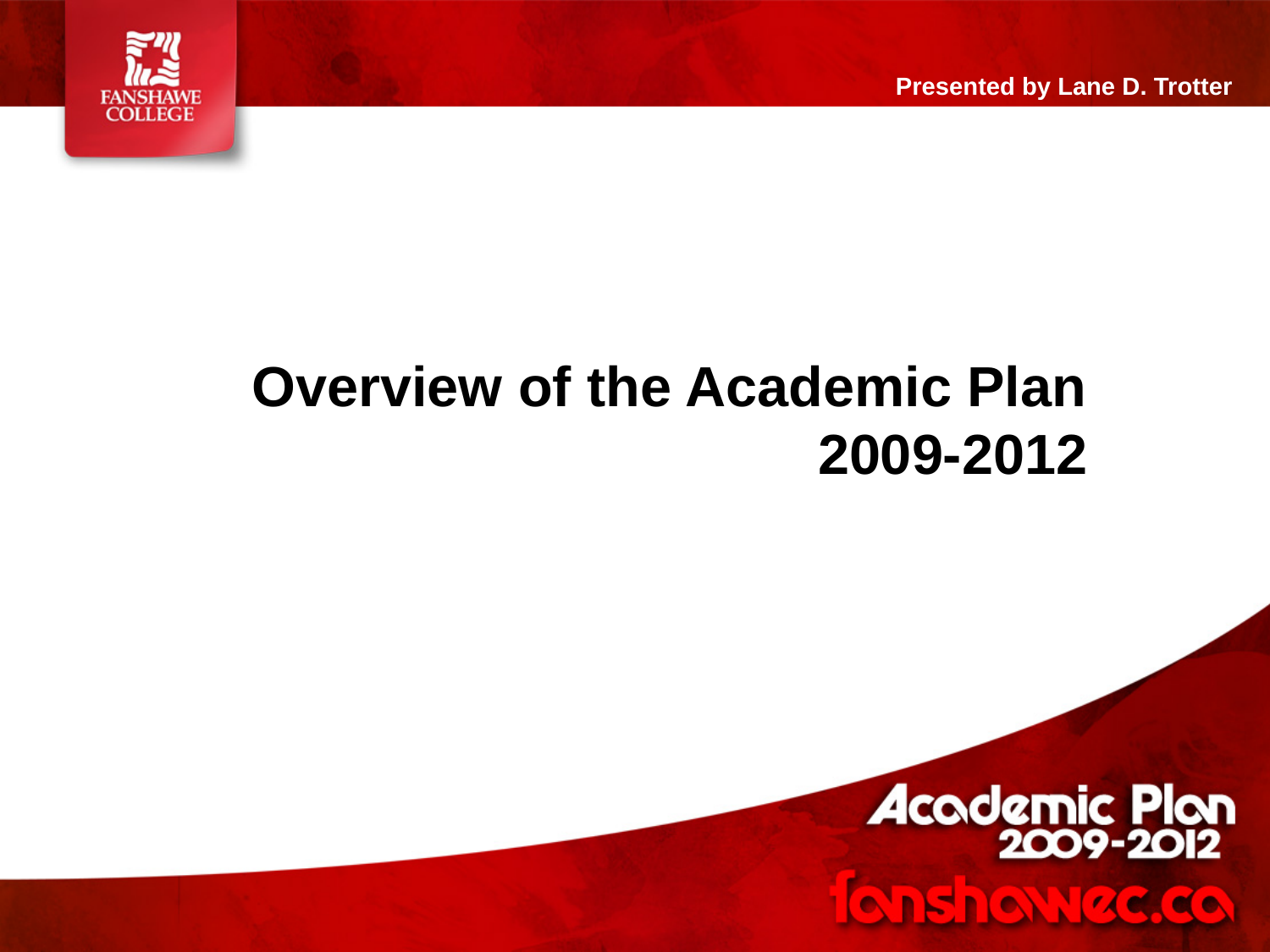

Presented by Lane D. Trotter
# Overview of the Academic Plan 2009-2012